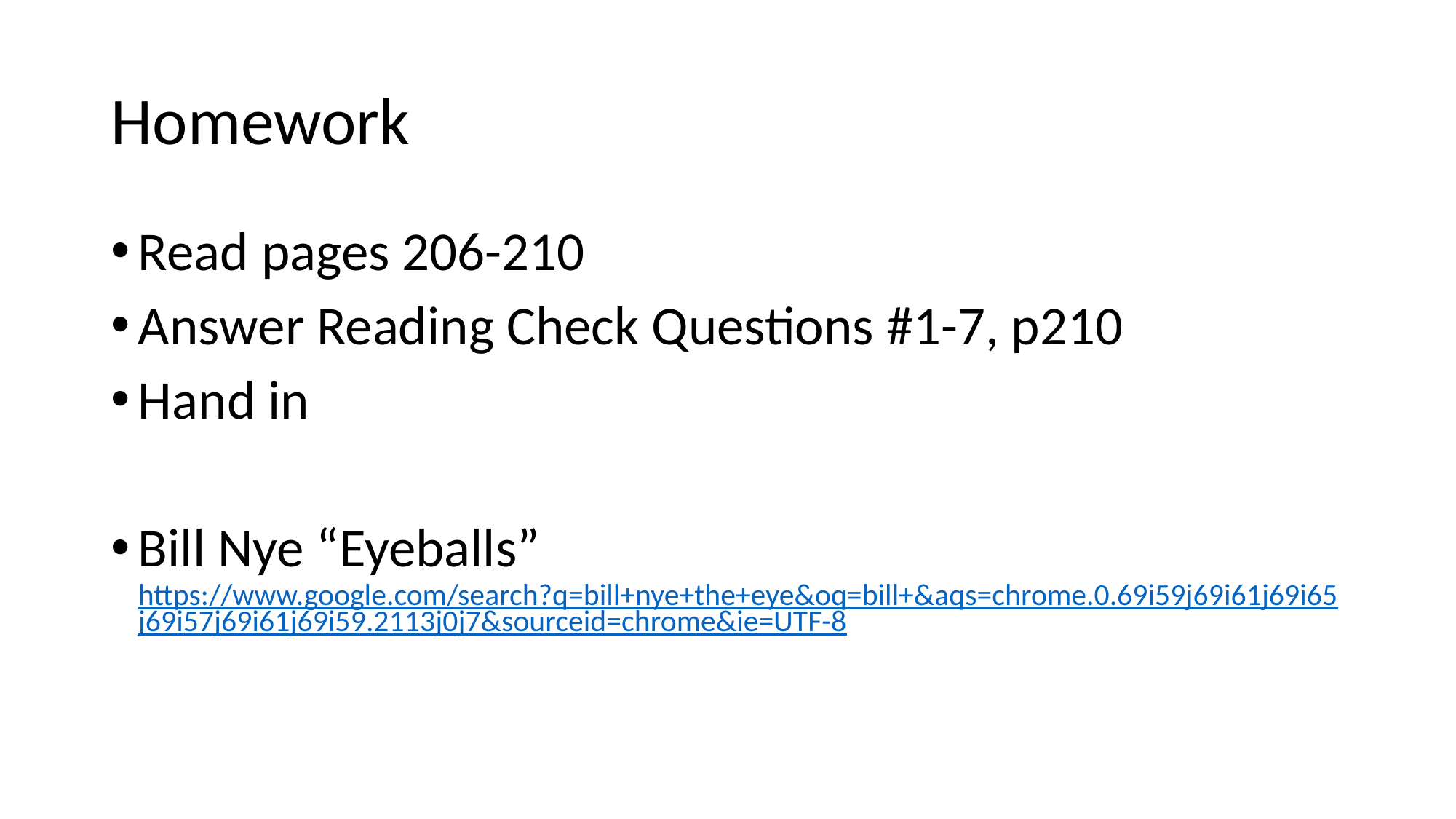

# Homework
Read pages 206-210
Answer Reading Check Questions #1-7, p210
Hand in

Bill Nye “Eyeballs” https://www.google.com/search?q=bill+nye+the+eye&oq=bill+&aqs=chrome.0.69i59j69i61j69i65j69i57j69i61j69i59.2113j0j7&sourceid=chrome&ie=UTF-8